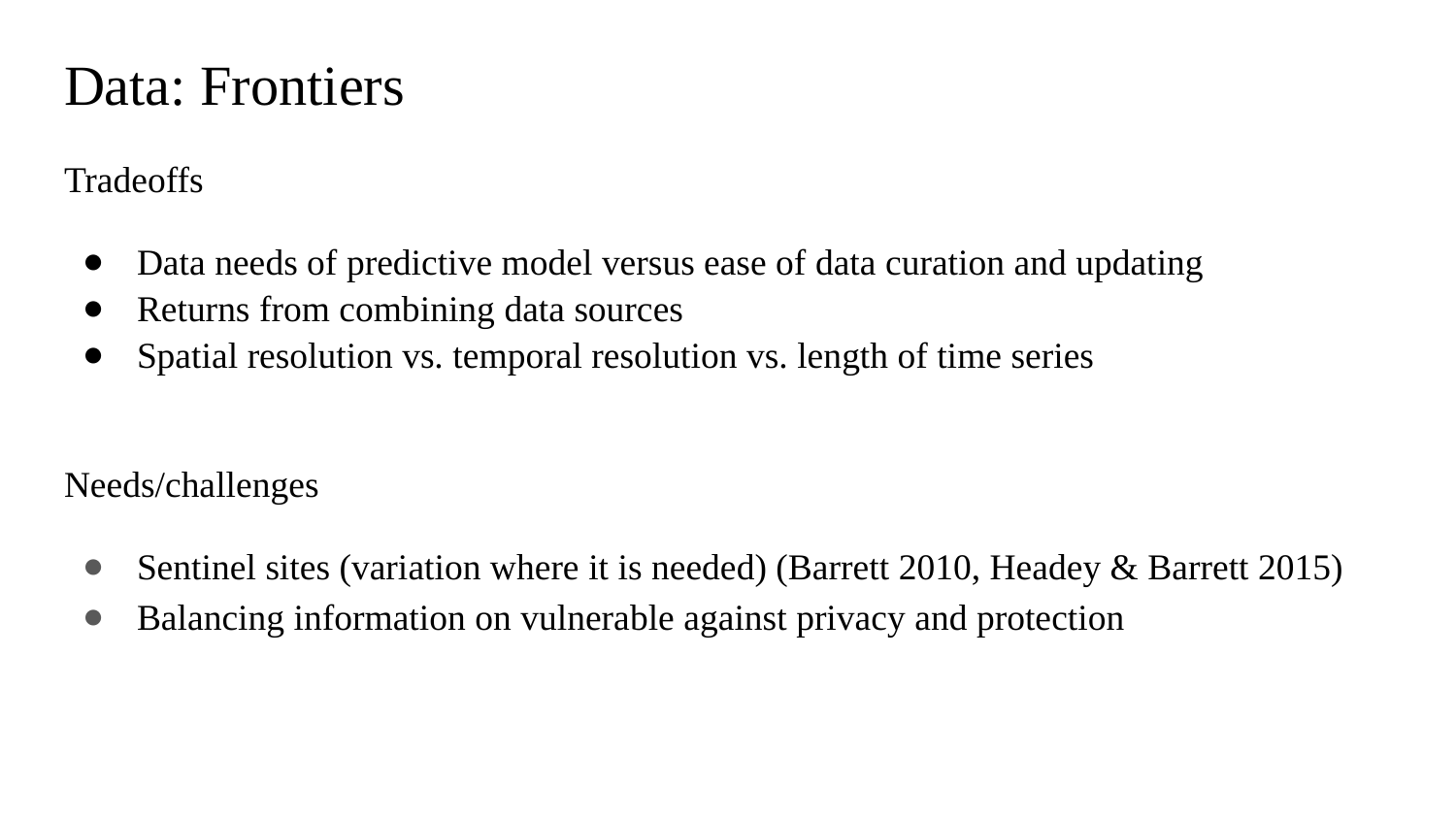

# Data: Frontiers
Tradeoffs
Data needs of predictive model versus ease of data curation and updating
Returns from combining data sources
Spatial resolution vs. temporal resolution vs. length of time series

Needs/challenges
Sentinel sites (variation where it is needed) (Barrett 2010, Headey & Barrett 2015)
Balancing information on vulnerable against privacy and protection